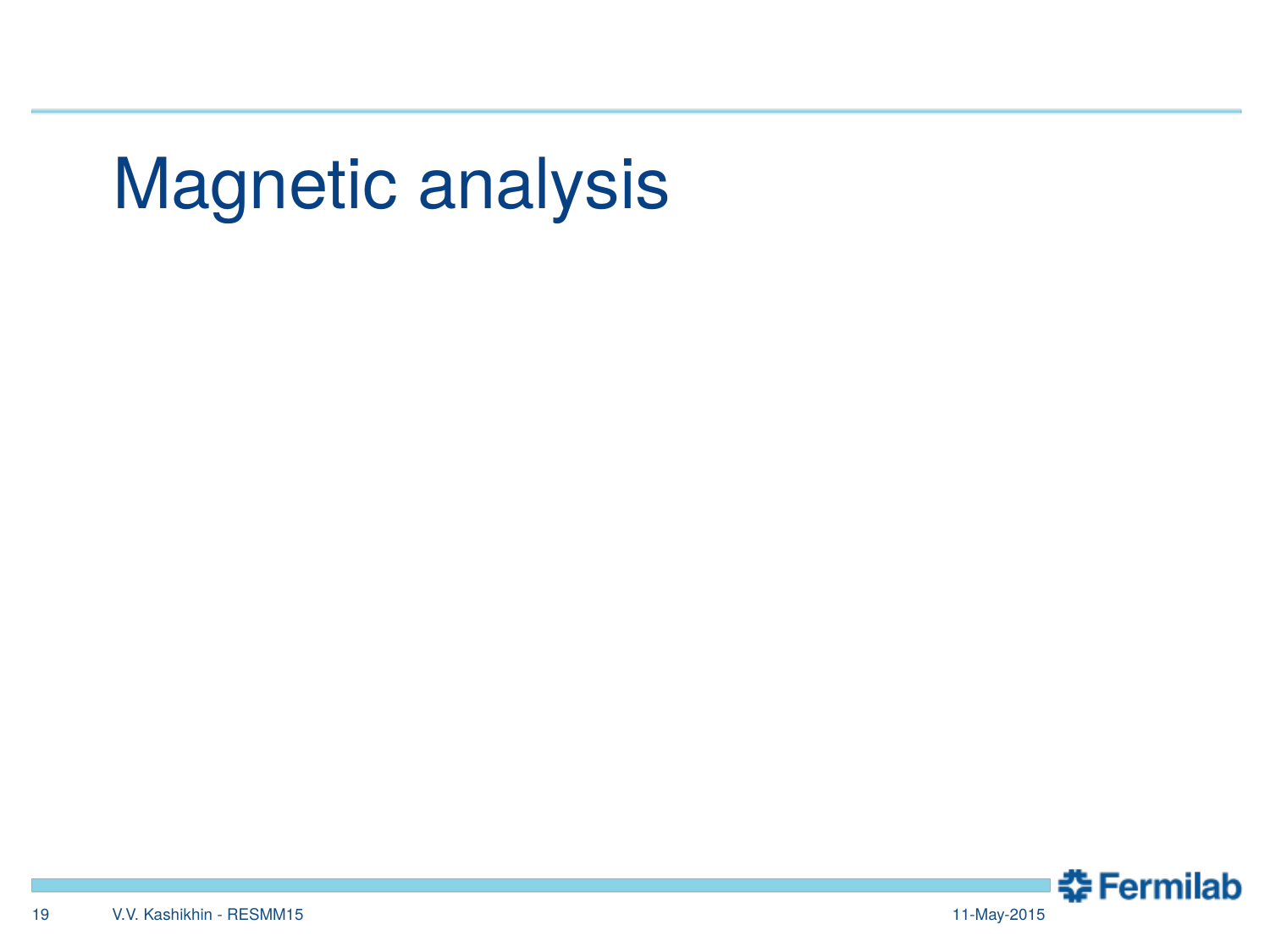

# Magnetic analysis

19
V.V. Kashikhin - RESMM15
11-May-2015